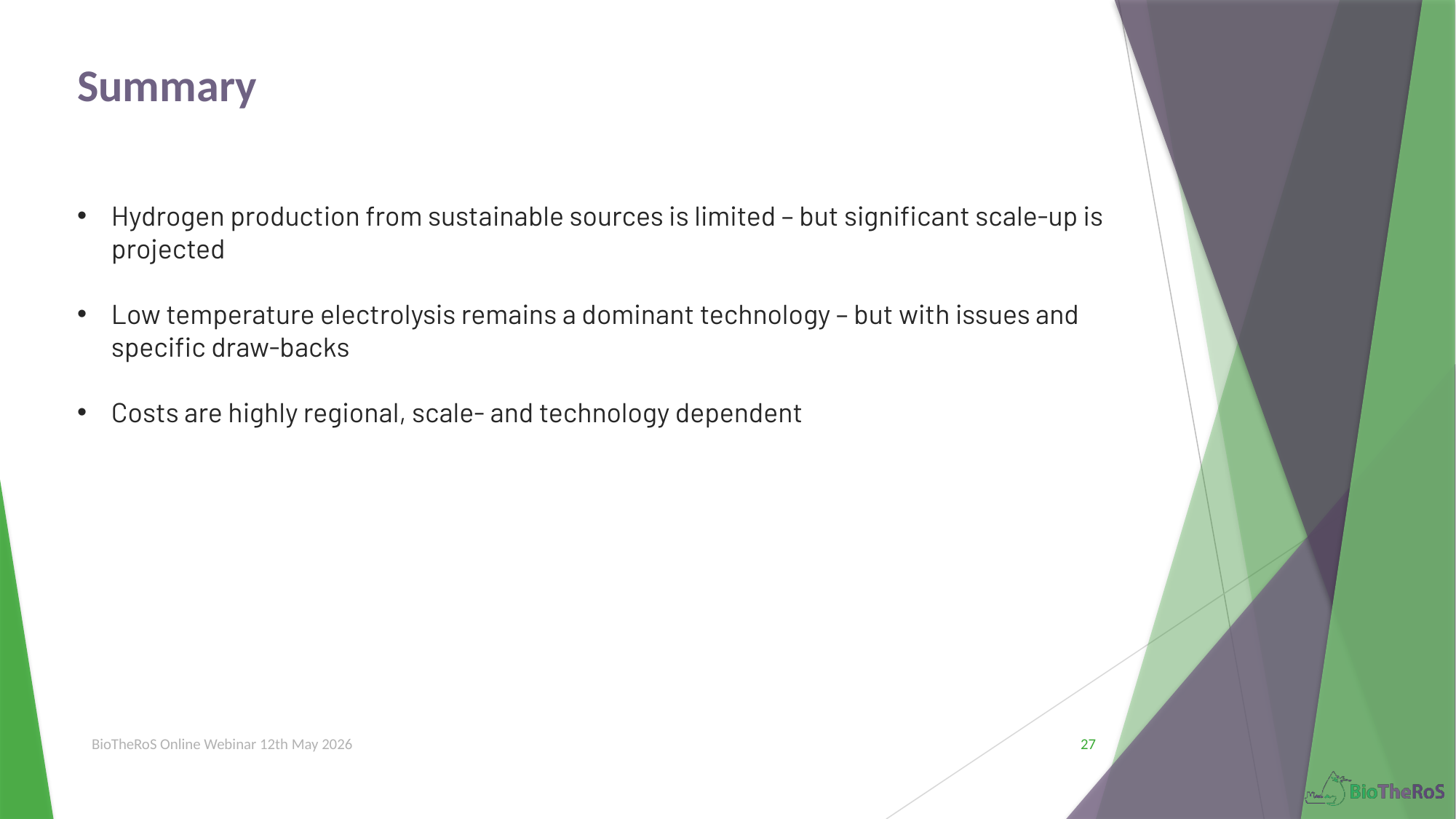

Summary

Hydrogen production from sustainable sources is limited – but significant scale-up is projected

Low temperature electrolysis remains a dominant technology – but with issues and specific draw-backs

Costs are highly regional, scale- and technology dependent
BioTheRoS Online Webinar 12th May 2026
27